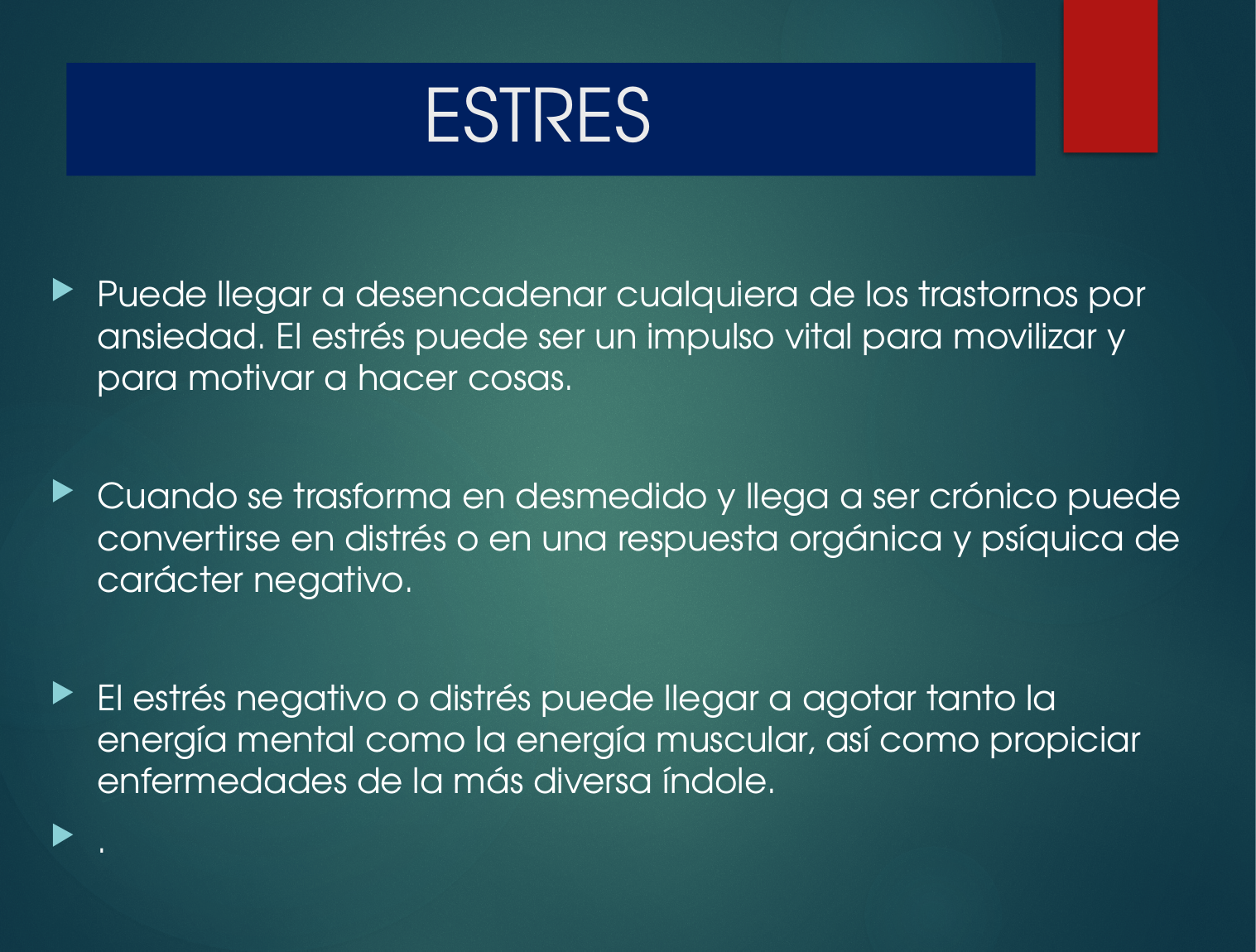

# ESTRES

Puede llegar a desencadenar cualquiera de los trastornos por ansiedad. El estrés puede ser un impulso vital para movilizar y para motivar a hacer cosas.

Cuando se trasforma en desmedido y llega a ser crónico puede convertirse en distrés o en una respuesta orgánica y psíquica de carácter negativo.

El estrés negativo o distrés puede llegar a agotar tanto la energía mental como la energía muscular, así como propiciar enfermedades de la más diversa índole.
.